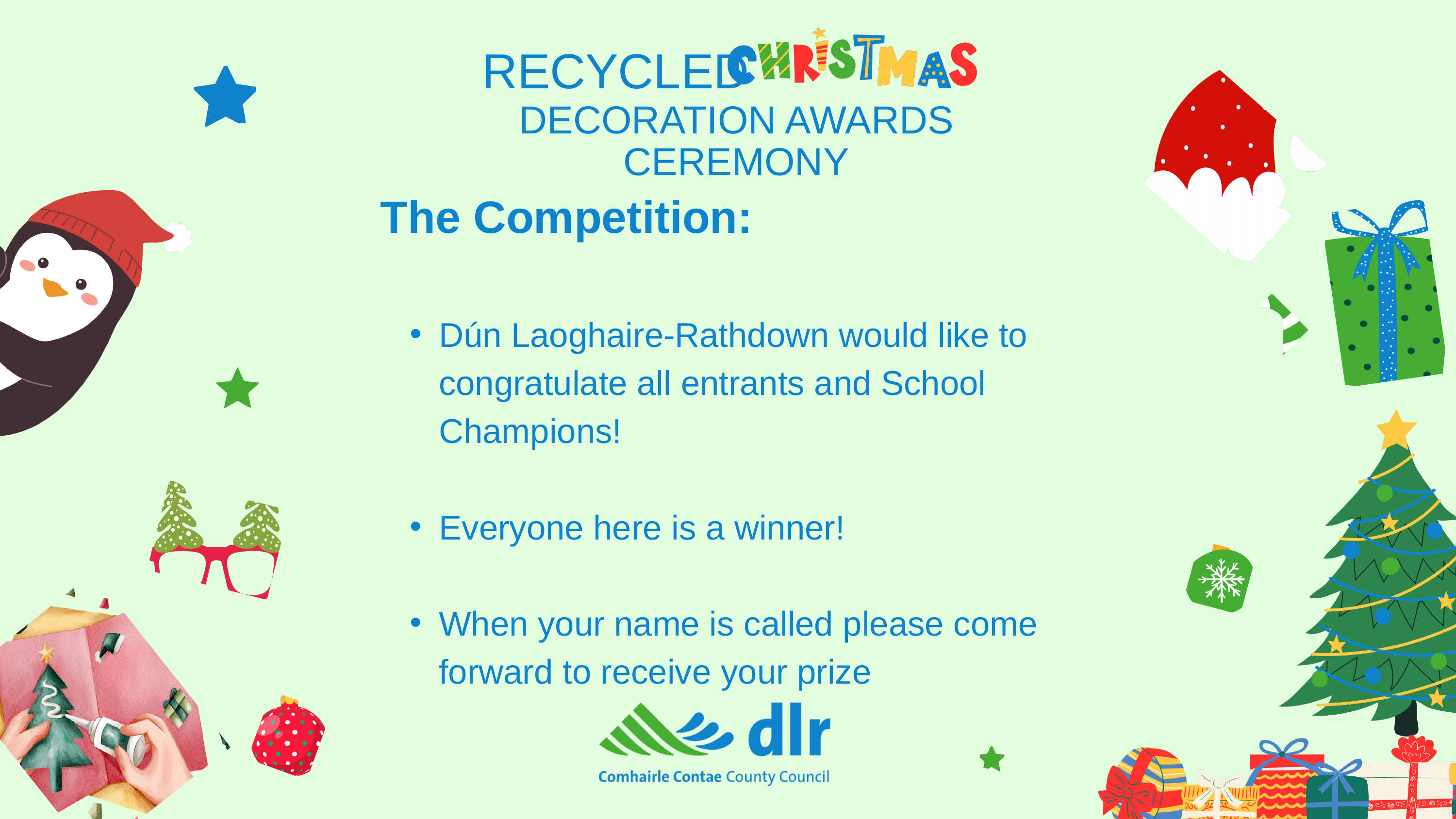

RECYCLED
DECORATION AWARDS CEREMONY

The Competition:

Dún Laoghaire-Rathdown would like to congratulate all entrants and School Champions!​

Everyone here is a winner!

​When your name is called please come forward to receive your prize